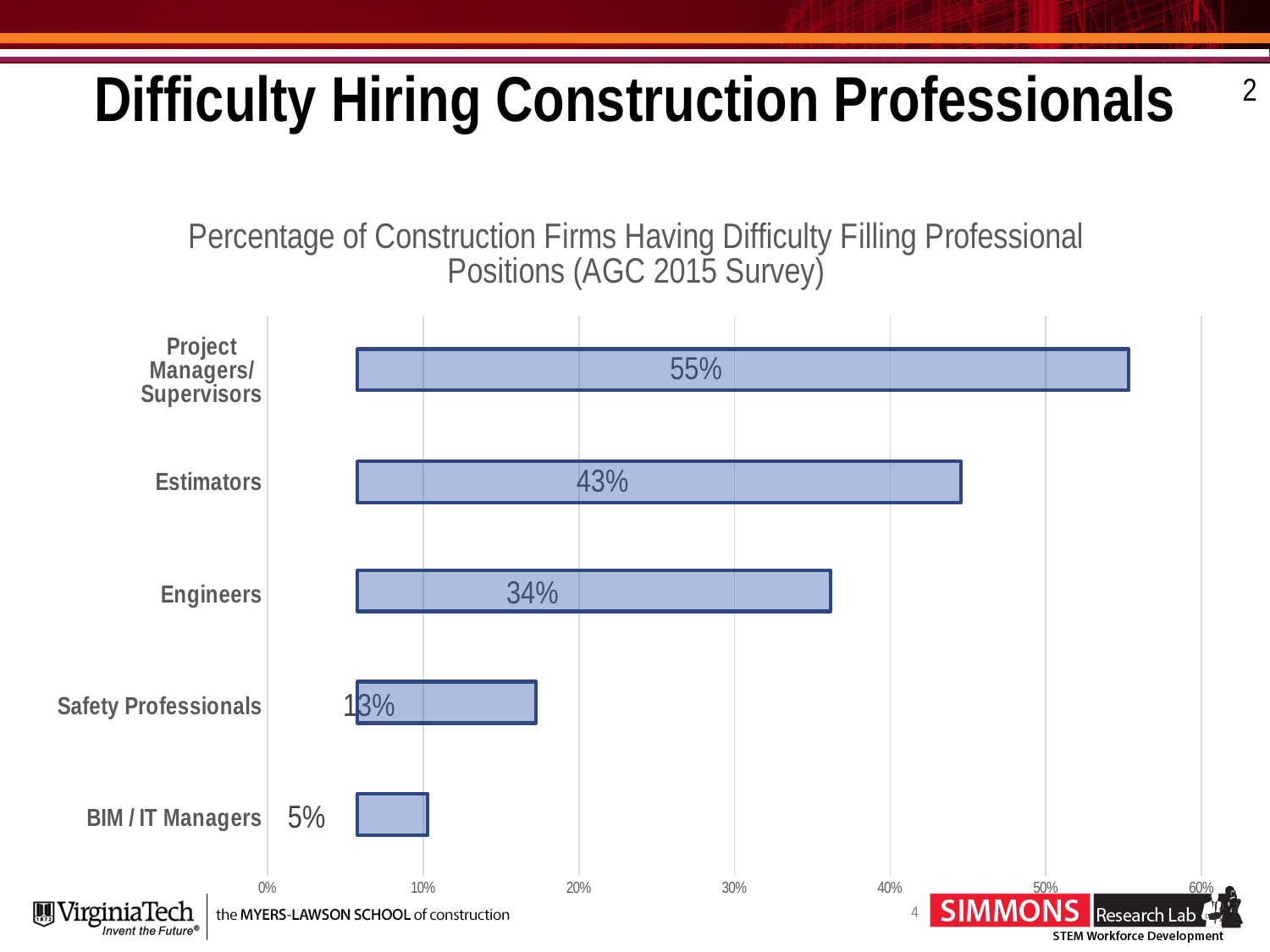

# Difficulty Hiring Construction Professionals
2

### Chart: Percentage of Construction Firms Having Difficulty Filling Professional Positions (AGC 2015 Survey)

| Category | Professional Positions |
|---|---|
| BIM / IT Managers | 0.05 |
| Safety Professionals | 0.13 |
| Engineers | 0.34 |
| Estimators | 0.43 |
| Project Managers/Supervisors | 0.55 |

4